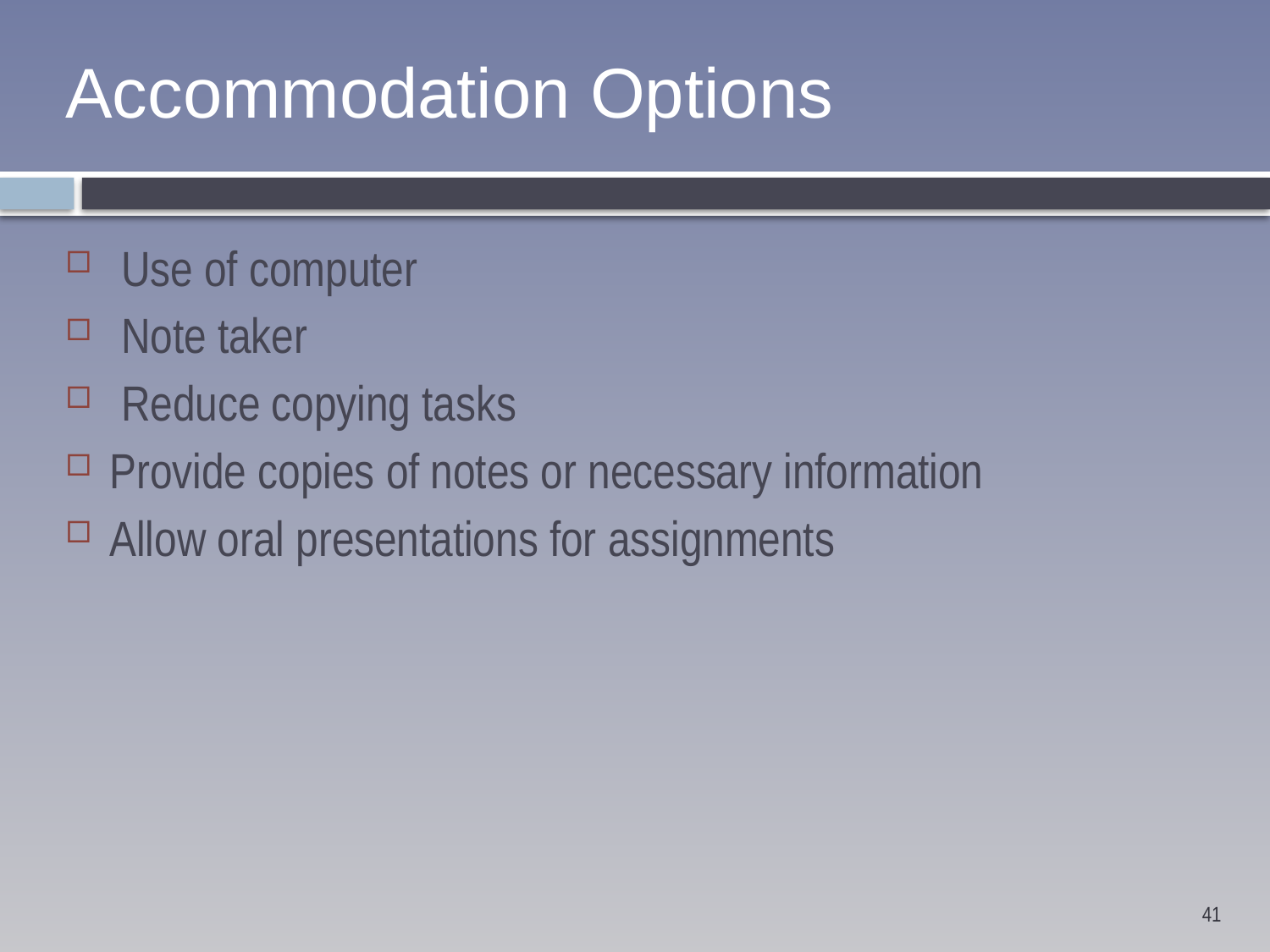

# Accommodation Options
 Use of computer
 Note taker
 Reduce copying tasks
Provide copies of notes or necessary information
Allow oral presentations for assignments

41